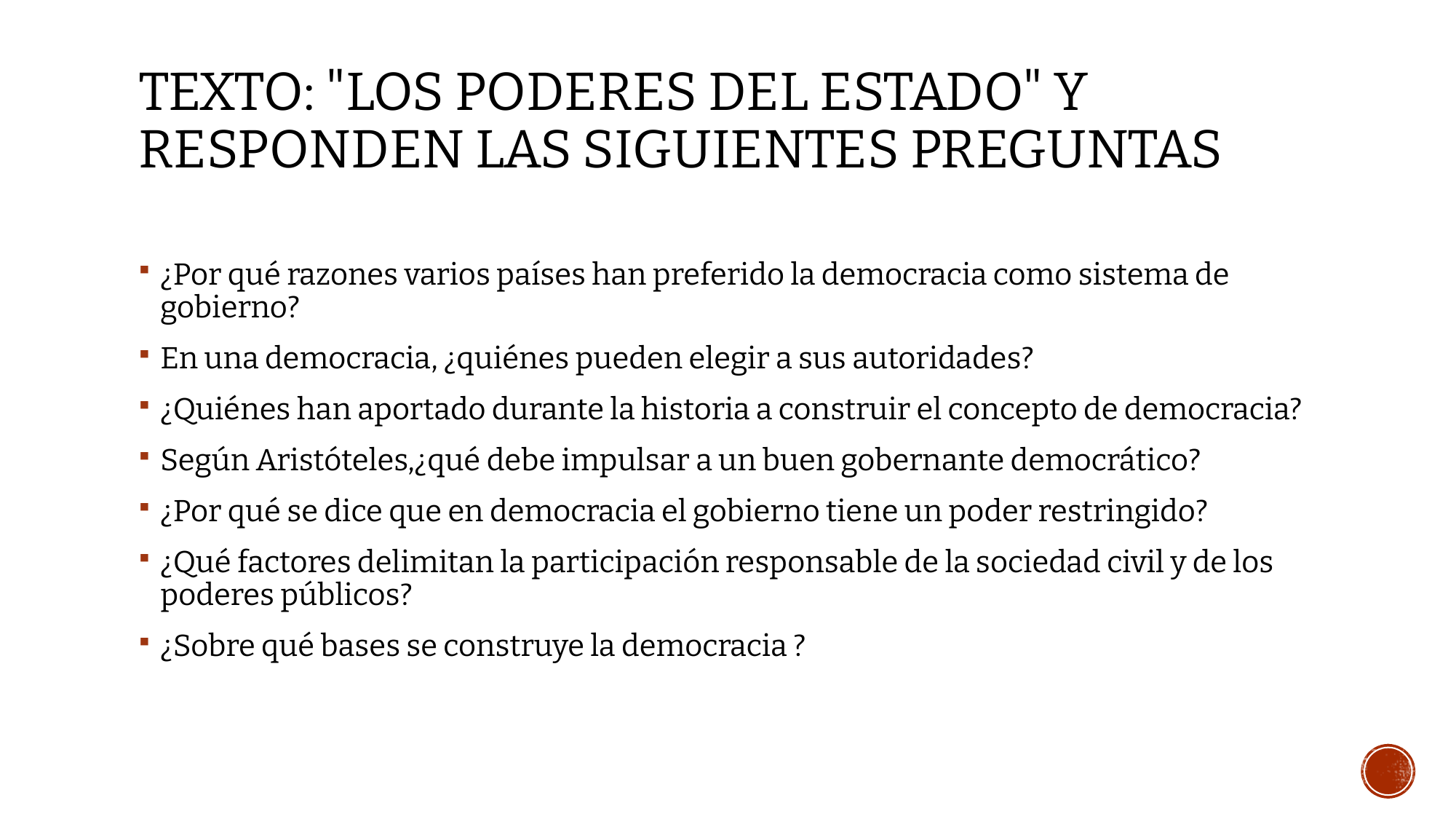

# texto: "Los poderes del Estado" y responden las siguientes preguntas
¿Por qué razones varios países han preferido la democracia como sistema de gobierno?
En una democracia, ¿quiénes pueden elegir a sus autoridades?
¿Quiénes han aportado durante la historia a construir el concepto de democracia?
Según Aristóteles,¿qué debe impulsar a un buen gobernante democrático?
¿Por qué se dice que en democracia el gobierno tiene un poder restringido?
¿Qué factores delimitan la participación responsable de la sociedad civil y de los poderes públicos?
¿Sobre qué bases se construye la democracia ?